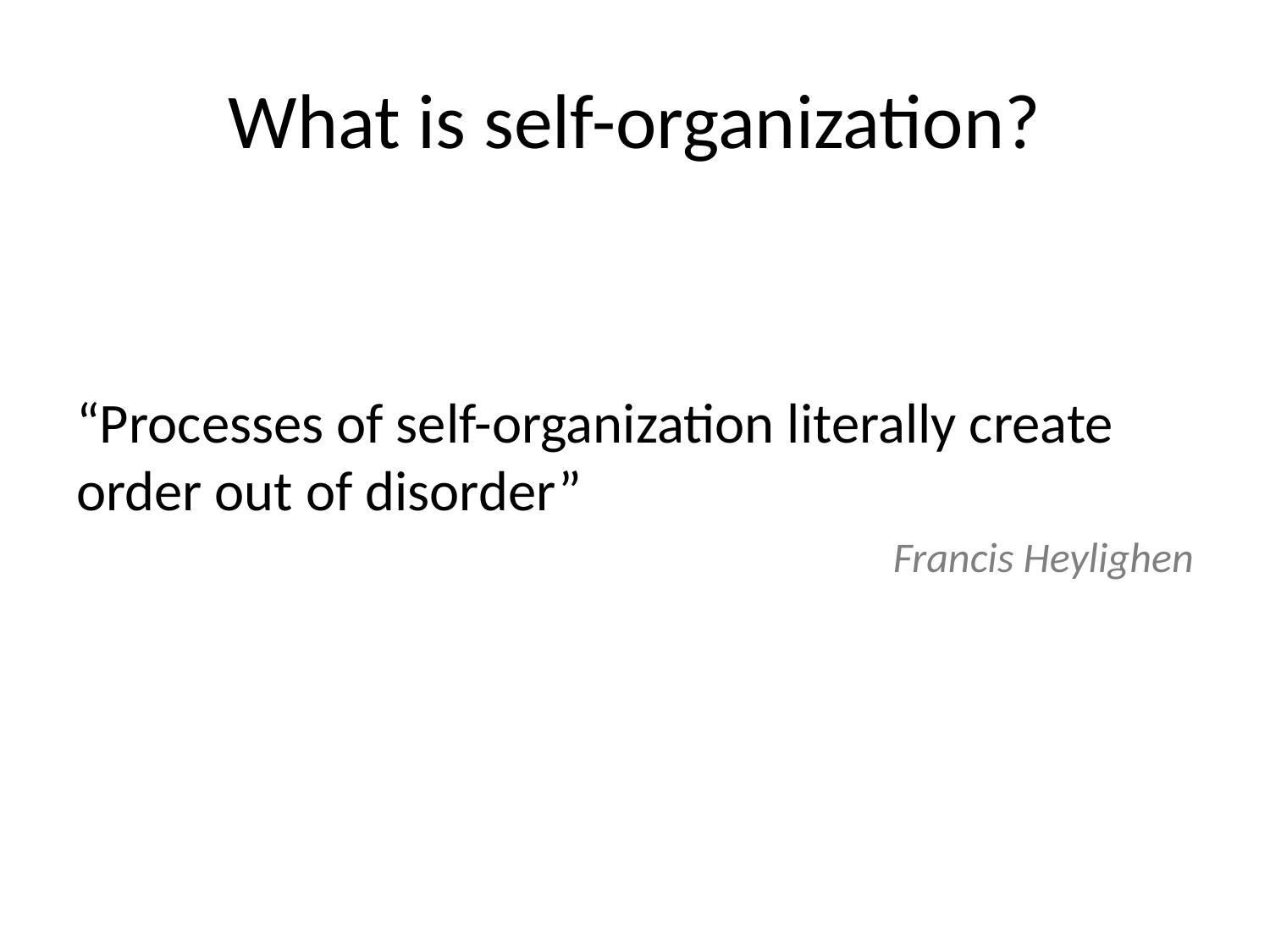

# What is self-organization?

“Processes of self-organization literally create order out of disorder”
Francis Heylighen